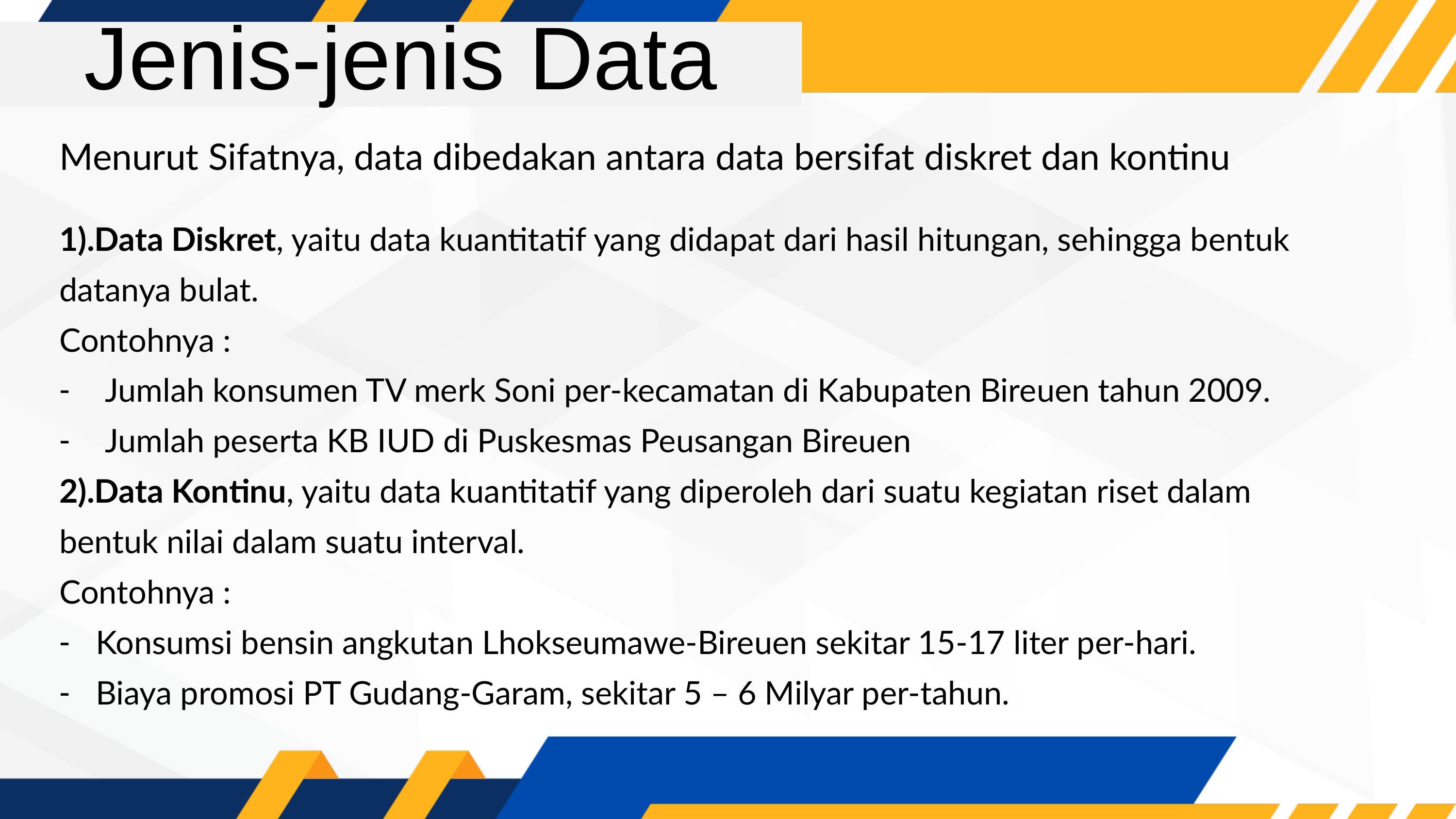

Jenis-jenis Data
Menurut Sifatnya, data dibedakan antara data bersifat diskret dan kontinu
1).Data Diskret, yaitu data kuantitatif yang didapat dari hasil hitungan, sehingga bentuk datanya bulat.
Contohnya :
Jumlah konsumen TV merk Soni per-kecamatan di Kabupaten Bireuen tahun 2009.
Jumlah peserta KB IUD di Puskesmas Peusangan Bireuen
2).Data Kontinu, yaitu data kuantitatif yang diperoleh dari suatu kegiatan riset dalam bentuk nilai dalam suatu interval.
Contohnya :
Konsumsi bensin angkutan Lhokseumawe-Bireuen sekitar 15-17 liter per-hari.
Biaya promosi PT Gudang-Garam, sekitar 5 – 6 Milyar per-tahun.